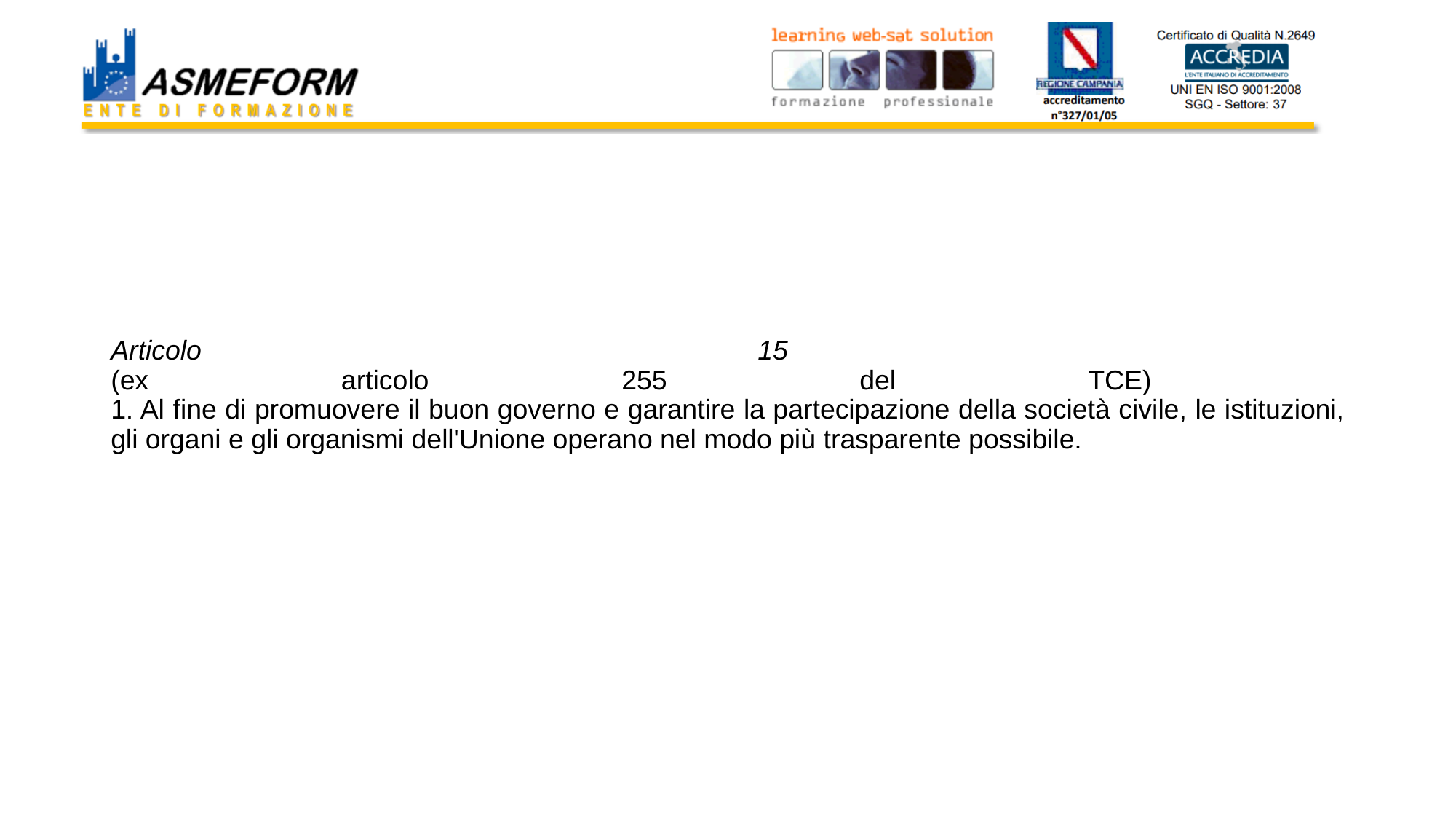

# Articolo 15 (ex articolo 255 del TCE) 1. Al fine di promuovere il buon governo e garantire la partecipazione della società civile, le istituzioni, gli organi e gli organismi dell'Unione operano nel modo più trasparente possibile.